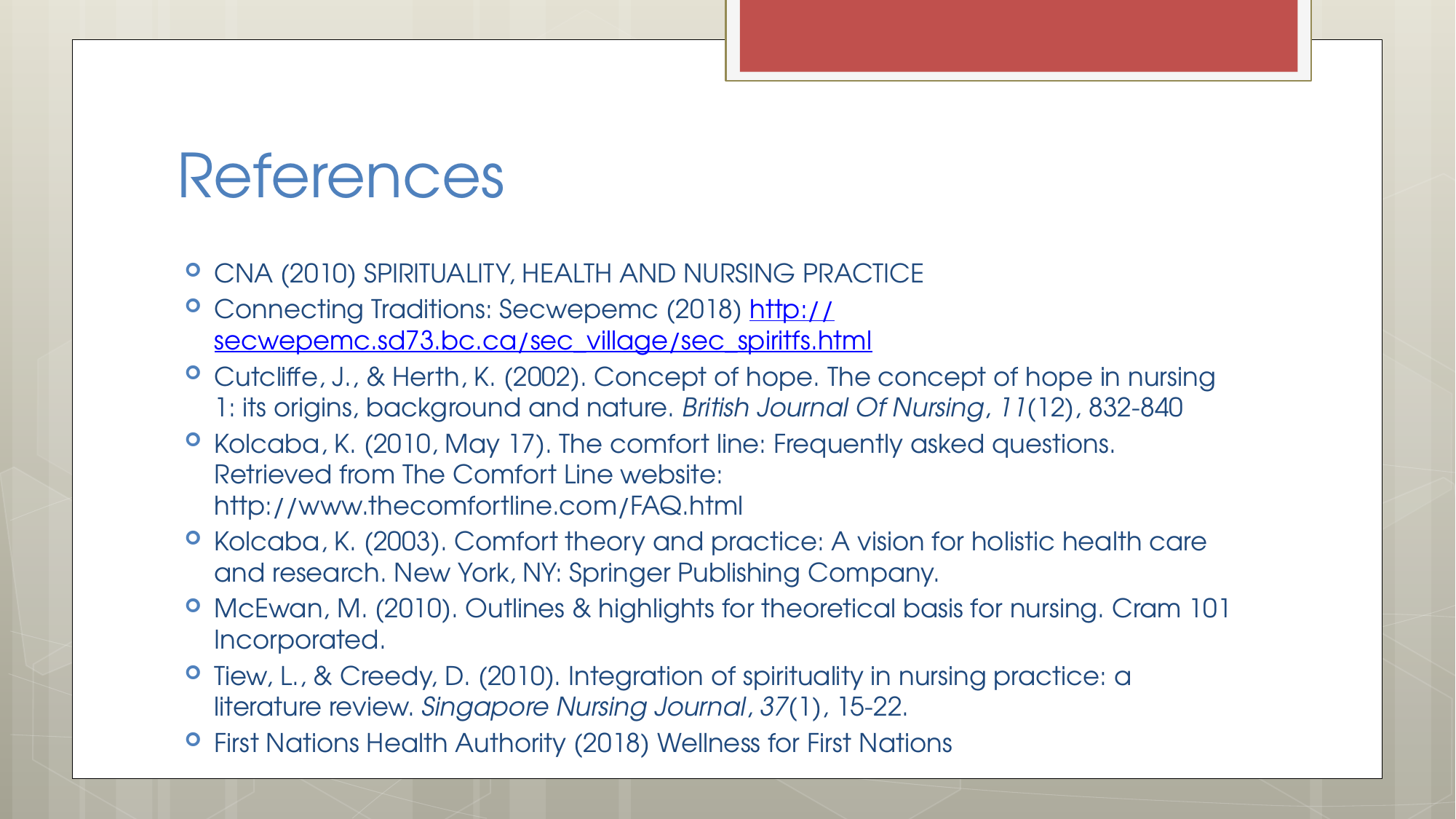

# References

CNA (2010) SPIRITUALITY, HEALTH AND NURSING PRACTICE
Connecting Traditions: Secwepemc (2018) http://secwepemc.sd73.bc.ca/sec_village/sec_spiritfs.html
Cutcliffe, J., & Herth, K. (2002). Concept of hope. The concept of hope in nursing 1: its origins, background and nature. British Journal Of Nursing, 11(12), 832-840
Kolcaba, K. (2010, May 17). The comfort line: Frequently asked questions. Retrieved from The Comfort Line website: http://www.thecomfortline.com/FAQ.html
Kolcaba, K. (2003). Comfort theory and practice: A vision for holistic health care and research. New York, NY: Springer Publishing Company.
McEwan, M. (2010). Outlines & highlights for theoretical basis for nursing. Cram 101 Incorporated.
Tiew, L., & Creedy, D. (2010). Integration of spirituality in nursing practice: a literature review. Singapore Nursing Journal, 37(1), 15-22.
First Nations Health Authority (2018) Wellness for First Nations